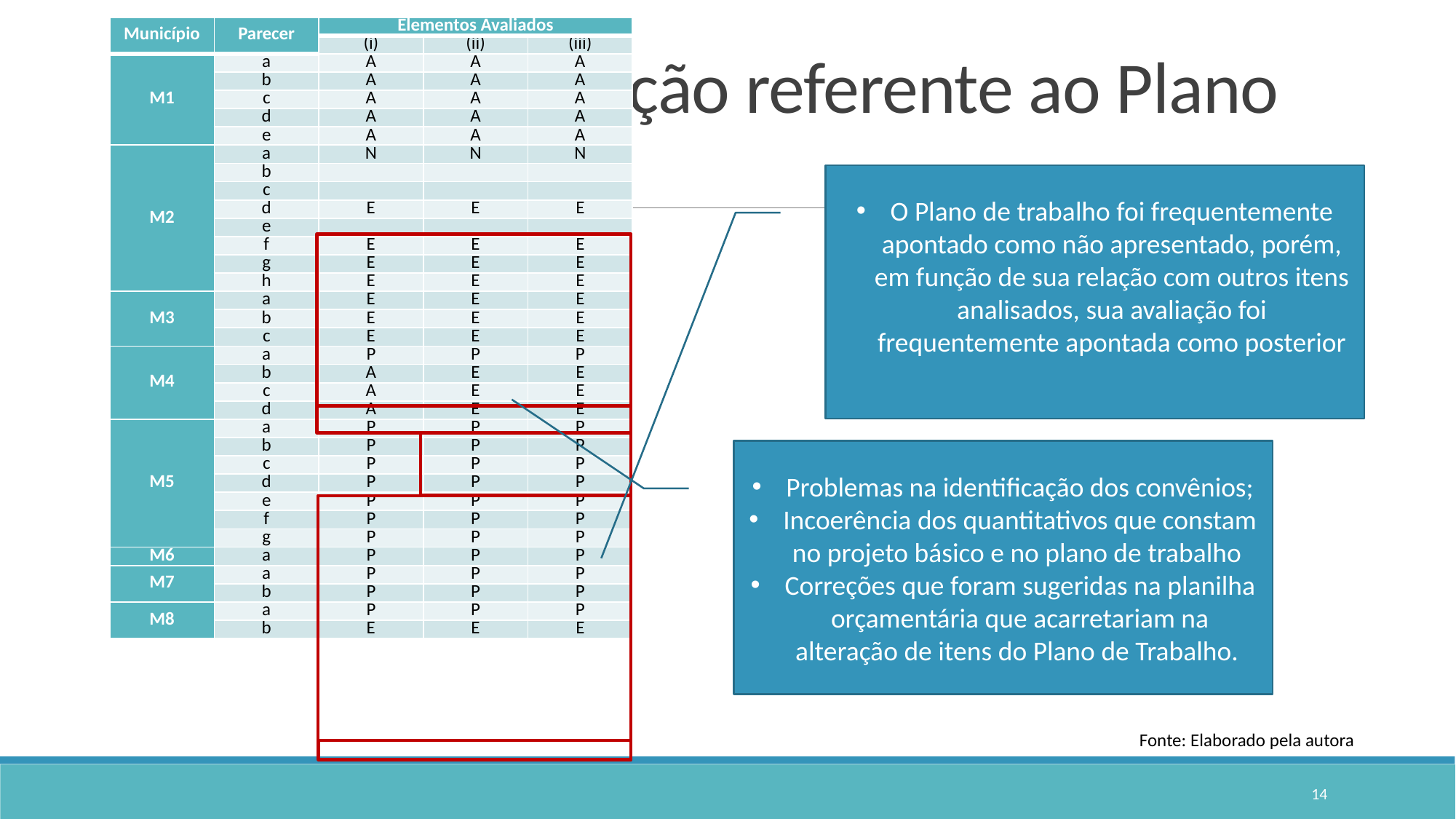

| Município | Parecer | Elementos Avaliados |  |  |
| --- | --- | --- | --- | --- |
|  |  | (i) | (ii) | (iii) |
| M1 | a | A | A | A |
|  | b | A | A | A |
|  | c | A | A | A |
|  | d | A | A | A |
|  | e | A | A | A |
| M2 | a | N | N | N |
|  | b |  |  |  |
|  | c |  |  |  |
|  | d | E | E | E |
|  | e |  |  |  |
|  | f | E | E | E |
|  | g | E | E | E |
|  | h | E | E | E |
| M3 | a | E | E | E |
|  | b | E | E | E |
|  | c | E | E | E |
| M4 | a | P | P | P |
|  | b | A | E | E |
|  | c | A | E | E |
|  | d | A | E | E |
| M5 | a | P | P | P |
|  | b | P | P | P |
|  | c | P | P | P |
|  | d | P | P | P |
|  | e | P | P | P |
|  | f | P | P | P |
|  | g | P | P | P |
| M6 | a | P | P | P |
| M7 | a | P | P | P |
|  | b | P | P | P |
| M8 | a | P | P | P |
|  | b | E | E | E |
# Quadro de avaliação referente ao Plano de Trabalho
O Plano de trabalho foi frequentemente apontado como não apresentado, porém, em função de sua relação com outros itens analisados, sua avaliação foi frequentemente apontada como posterior

Problemas na identificação dos convênios;
Incoerência dos quantitativos que constam no projeto básico e no plano de trabalho
Correções que foram sugeridas na planilha orçamentária que acarretariam na alteração de itens do Plano de Trabalho.

Fonte: Elaborado pela autora

14